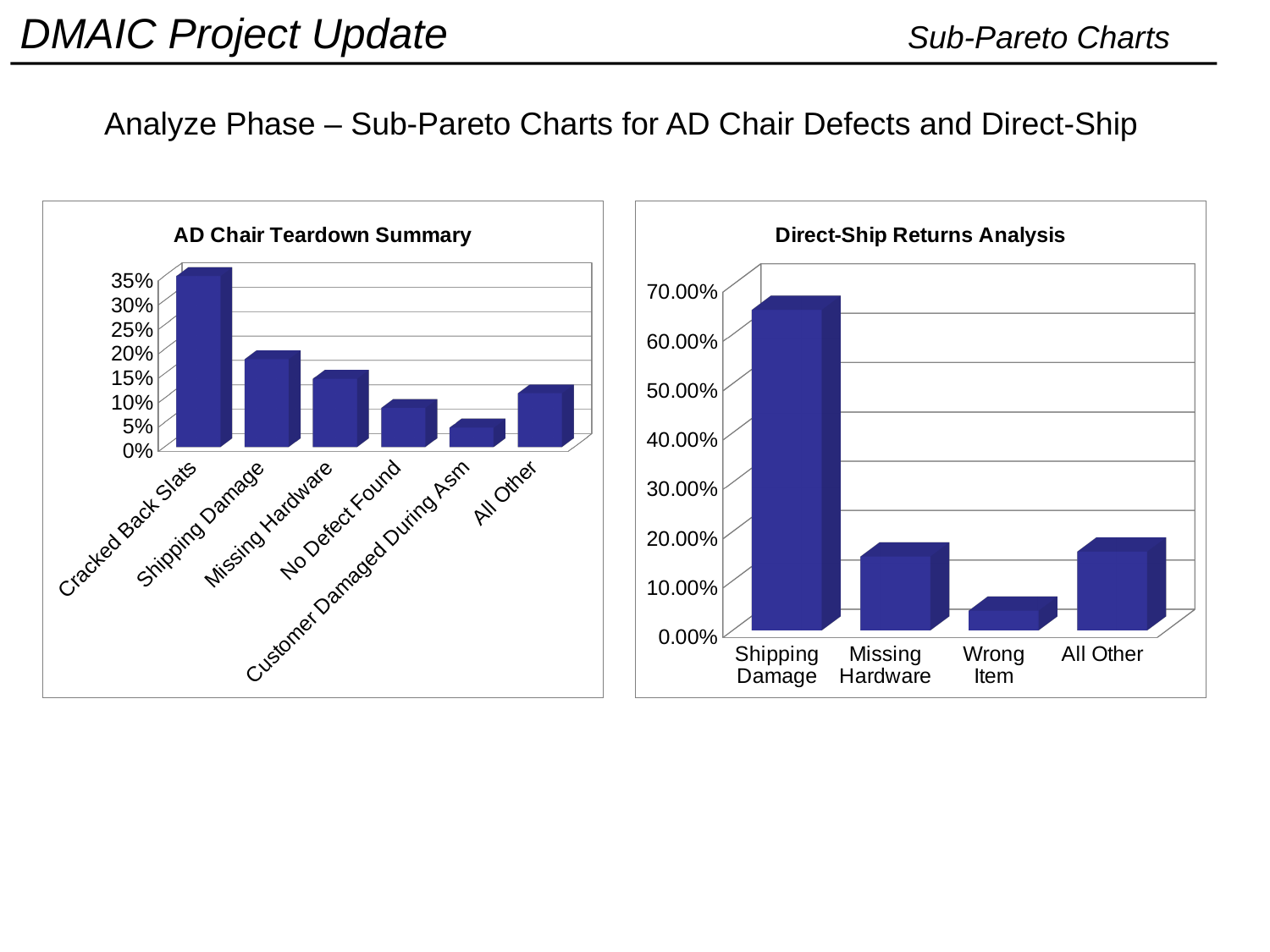

Sub-Pareto Charts
Analyze Phase – Sub-Pareto Charts for AD Chair Defects and Direct-Ship

[unsupported chart]

[unsupported chart]